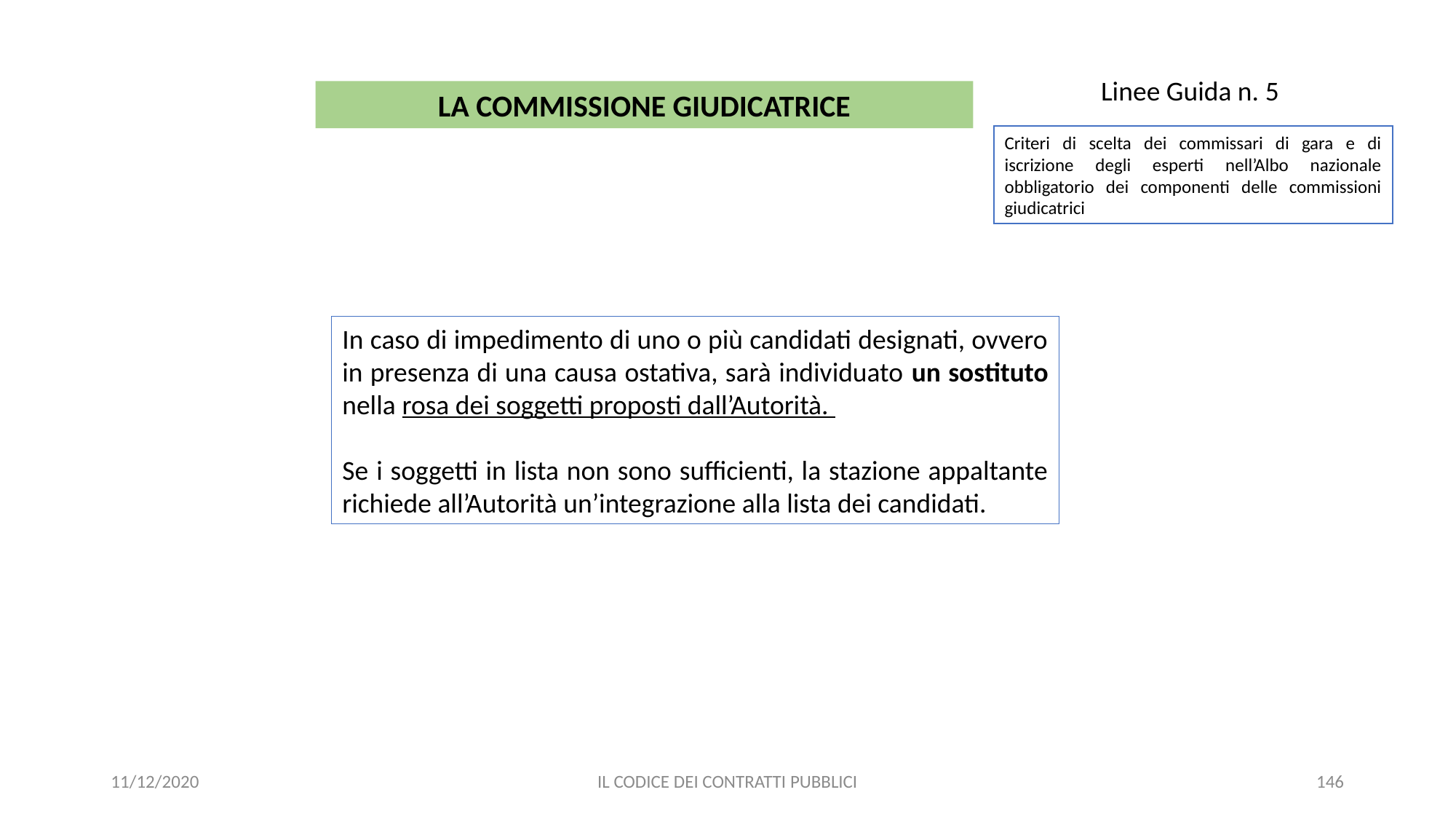

Linee Guida n. 5
LA COMMISSIONE GIUDICATRICE
Criteri di scelta dei commissari di gara e di iscrizione degli esperti nell’Albo nazionale obbligatorio dei componenti delle commissioni giudicatrici
In caso di impedimento di uno o più candidati designati, ovvero in presenza di una causa ostativa, sarà individuato un sostituto nella rosa dei soggetti proposti dall’Autorità.

Se i soggetti in lista non sono sufficienti, la stazione appaltante richiede all’Autorità un’integrazione alla lista dei candidati.
11/12/2020
IL CODICE DEI CONTRATTI PUBBLICI
146